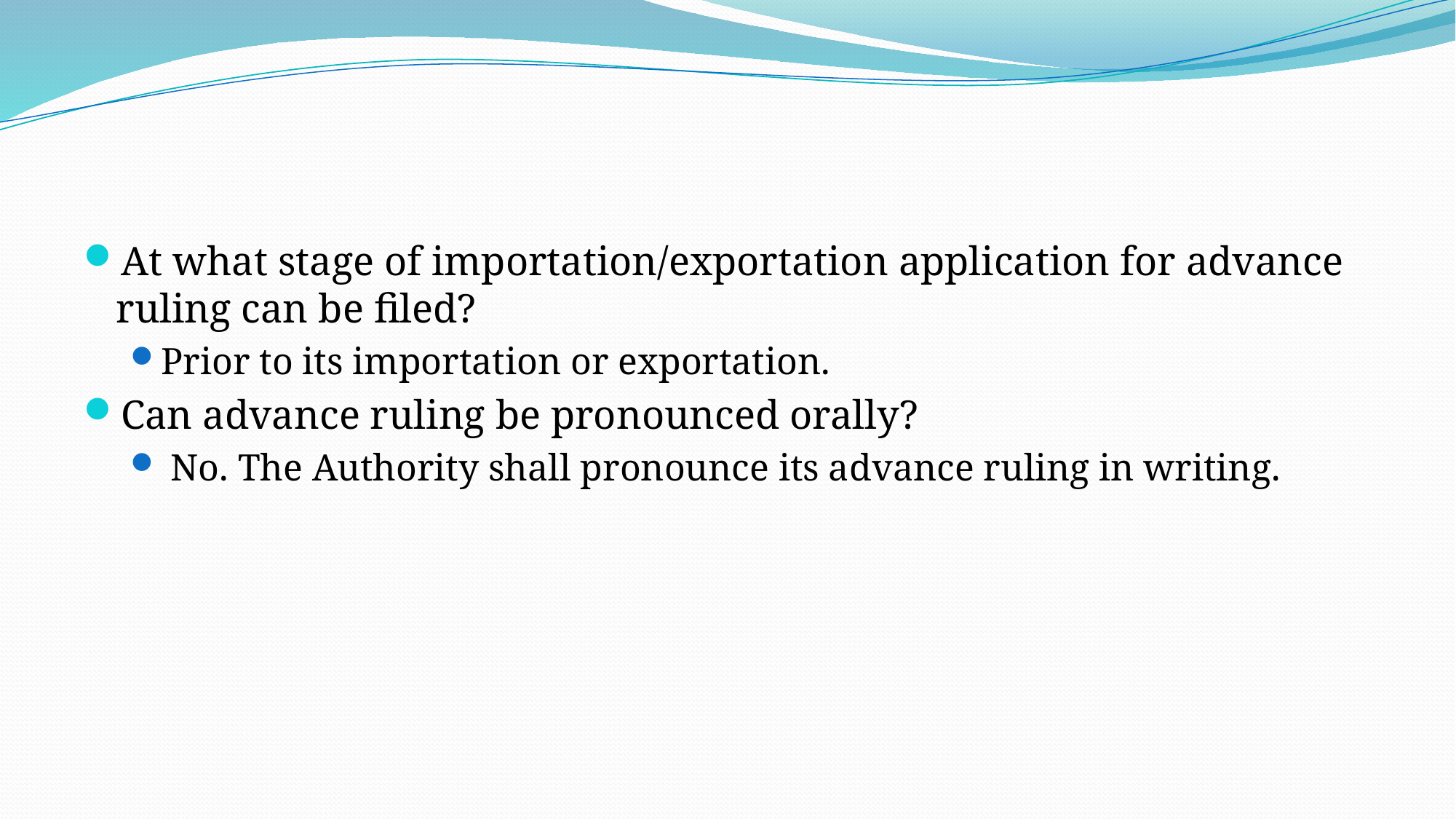

#
At what stage of importation/exportation application for advance ruling can be filed?
Prior to its importation or exportation.
Can advance ruling be pronounced orally?
 No. The Authority shall pronounce its advance ruling in writing.